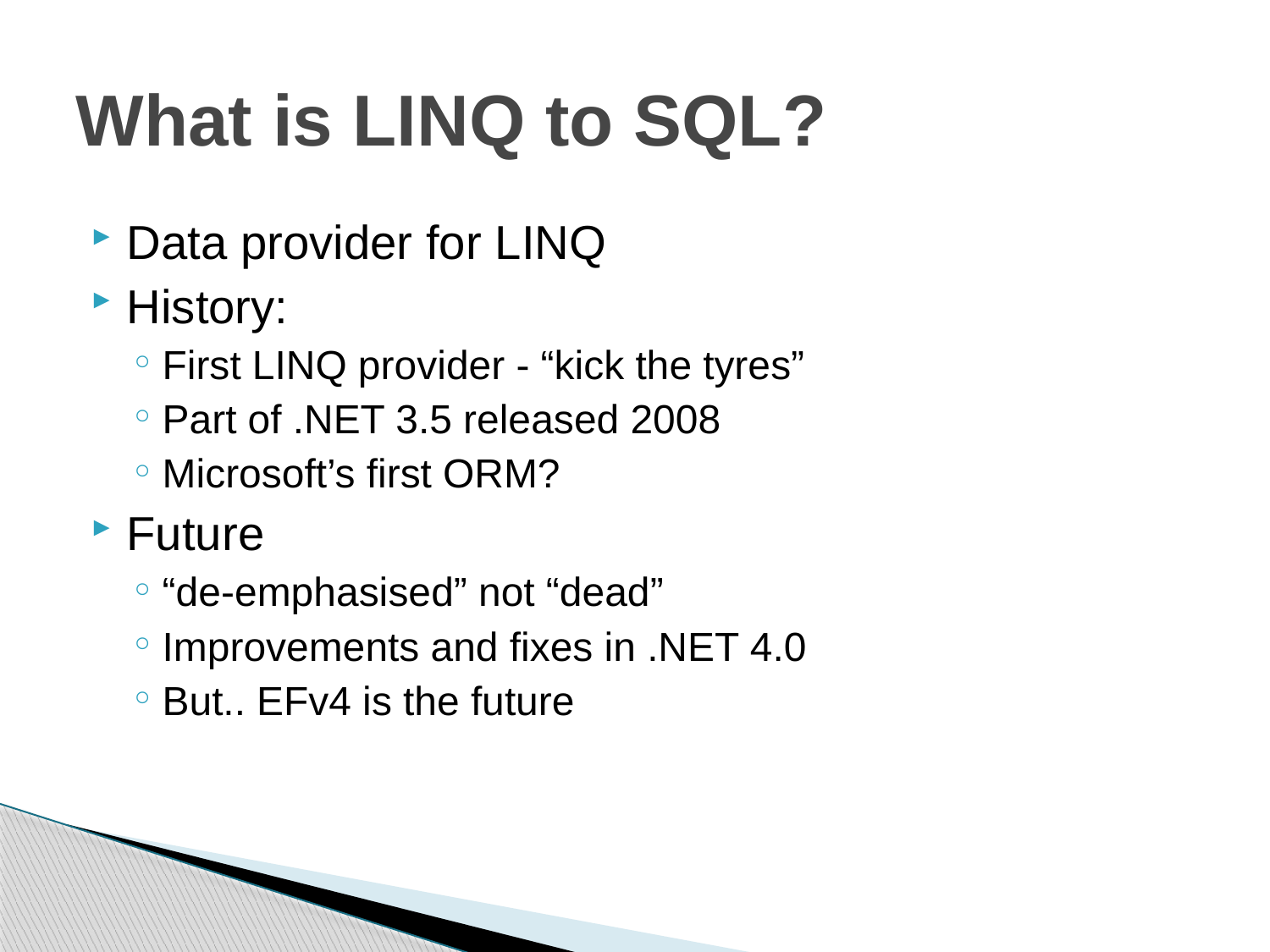

# What is LINQ to SQL?
Data provider for LINQ
History:
First LINQ provider - “kick the tyres”
Part of .NET 3.5 released 2008
Microsoft’s first ORM?
Future
“de-emphasised” not “dead”
Improvements and fixes in .NET 4.0
But.. EFv4 is the future